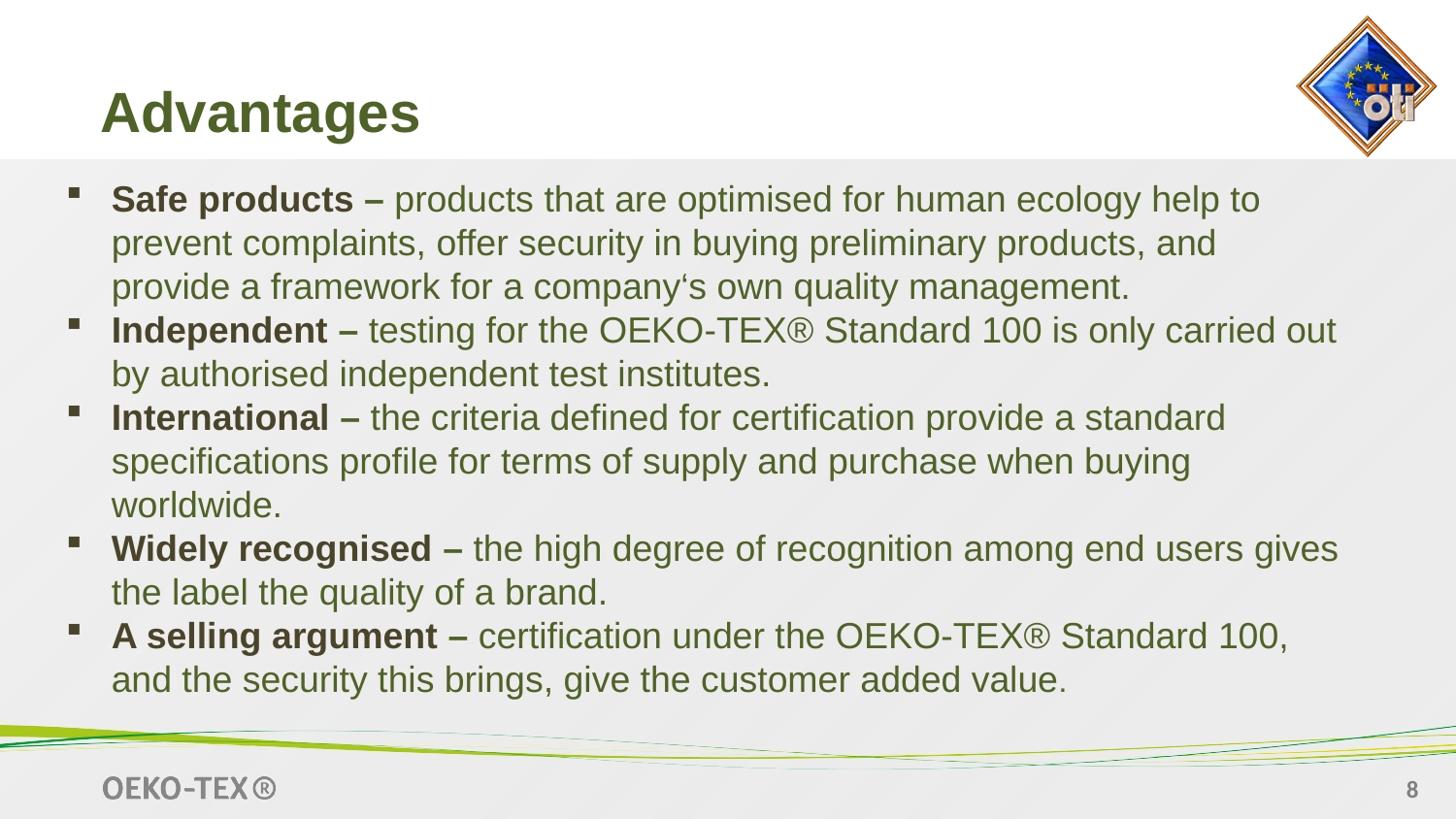

# Advantages
Safe products – products that are optimised for human ecology help to prevent complaints, offer security in buying preliminary products, and provide a framework for a company‘s own quality management.
Independent – testing for the OEKO-TEX® Standard 100 is only carried out by authorised independent test institutes.
International – the criteria defined for certification provide a standard specifications profile for terms of supply and purchase when buying worldwide.
Widely recognised – the high degree of recognition among end users gives the label the quality of a brand.
A selling argument – certification under the OEKO-TEX® Standard 100, and the security this brings, give the customer added value.